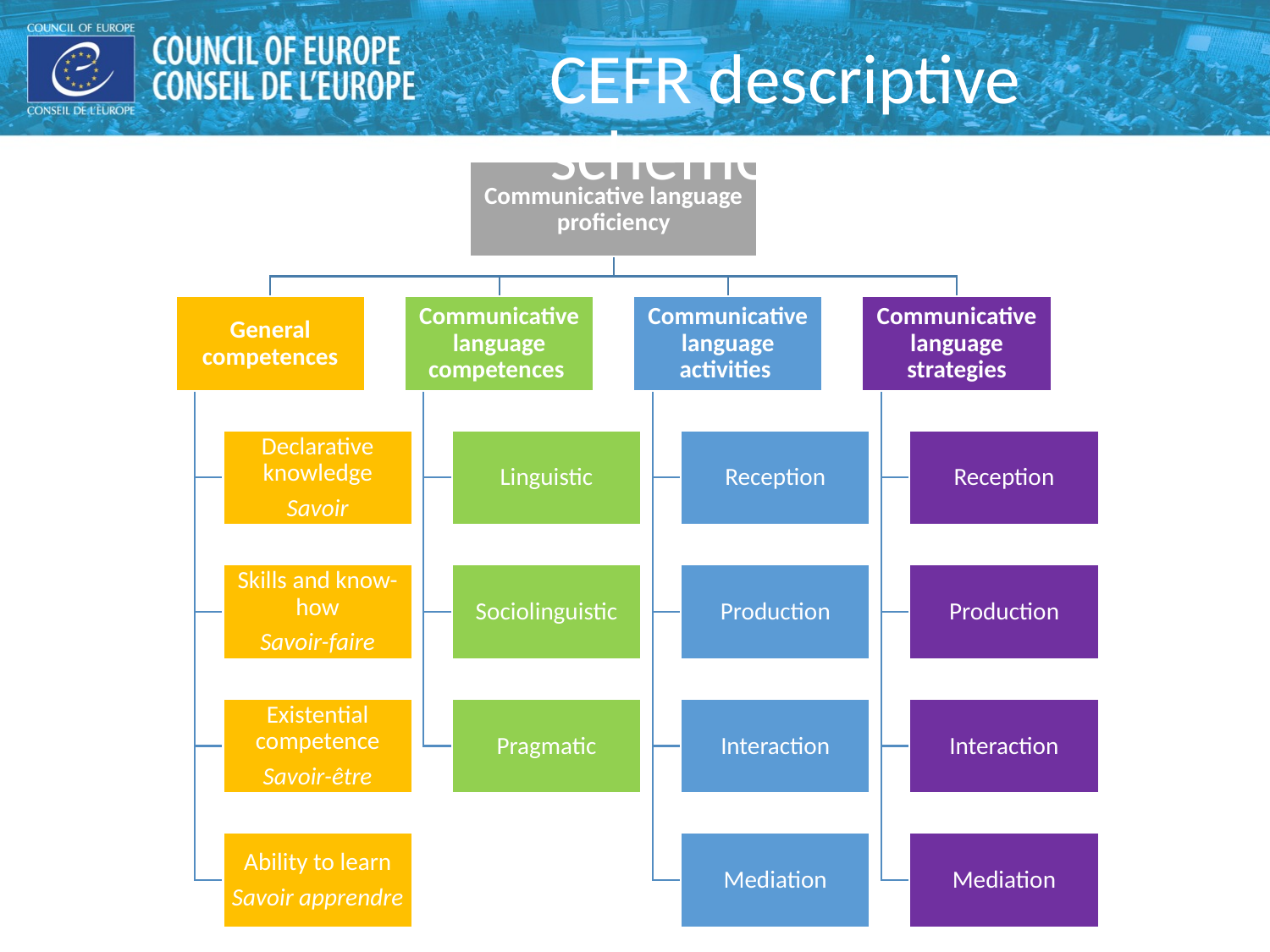

# CEFR descriptive scheme
Communicative language proficiency
General competences
Declarative knowledge
Savoir
Skills and know-how
Savoir-faire
Existential competence
Savoir-être
Ability to learn
Savoir apprendre
Communicative language competences
Linguistic
Sociolinguistic
Pragmatic
Communicative language activities
Reception
Production
Interaction
Mediation
Communicative language strategies
Reception
Production
Interaction
Mediation